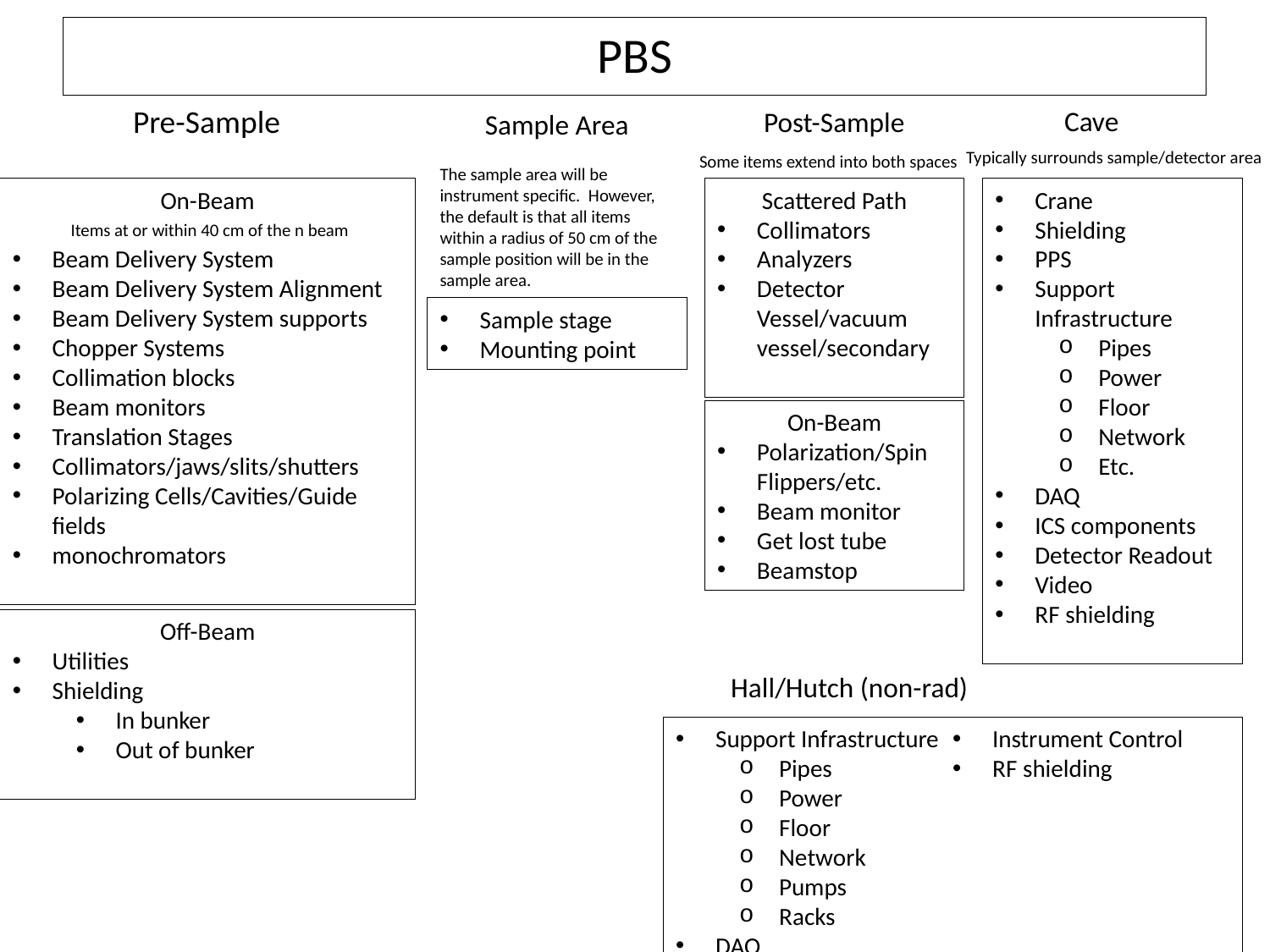

PBS
Pre-Sample
Cave
Post-Sample
Sample Area
Typically surrounds sample/detector area
Some items extend into both spaces
The sample area will be instrument specific.  However, the default is that all items within a radius of 50 cm of the sample position will be in the sample area.
On-Beam

Beam Delivery System
Beam Delivery System Alignment
Beam Delivery System supports
Chopper Systems
Collimation blocks
Beam monitors
Translation Stages
Collimators/jaws/slits/shutters
Polarizing Cells/Cavities/Guide fields
monochromators

Scattered Path
Collimators
Analyzers
Detector Vessel/vacuum vessel/secondary

Crane
Shielding
PPS
Support Infrastructure
Pipes
Power
Floor
Network
Etc.
DAQ
ICS components
Detector Readout
Video
RF shielding

Items at or within 40 cm of the n beam
Sample stage
Mounting point
On-Beam
Polarization/Spin Flippers/etc.
Beam monitor
Get lost tube
Beamstop
Off-Beam
Utilities
Shielding
In bunker
Out of bunker

Hall/Hutch (non-rad)
Support Infrastructure
Pipes
Power
Floor
Network
Pumps
Racks
DAQ
Instrument Control
RF shielding